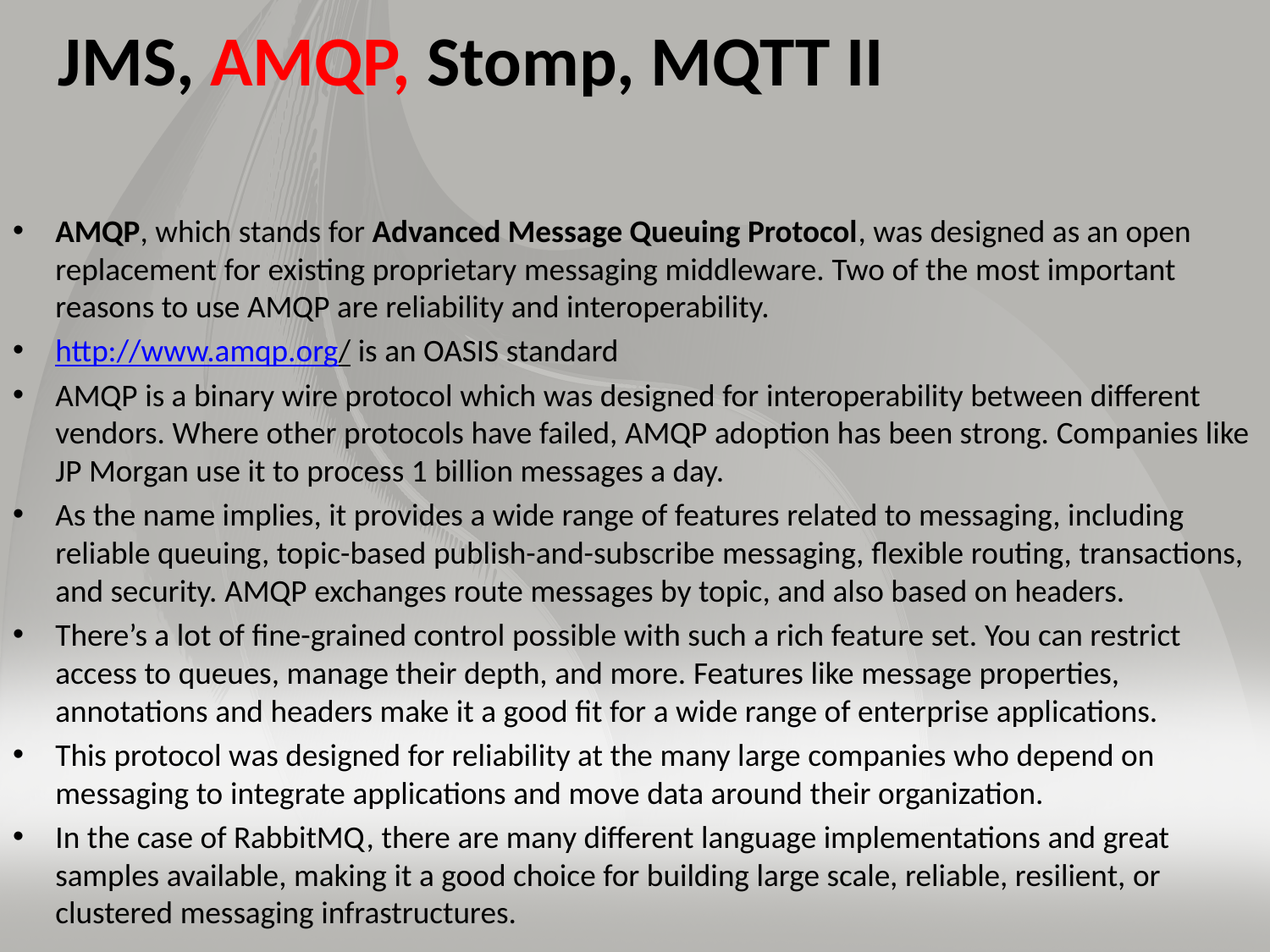

# JMS, AMQP, Stomp, MQTT II
AMQP, which stands for Advanced Message Queuing Protocol, was designed as an open replacement for existing proprietary messaging middleware. Two of the most important reasons to use AMQP are reliability and interoperability.
http://www.amqp.org/ is an OASIS standard
AMQP is a binary wire protocol which was designed for interoperability between different vendors. Where other protocols have failed, AMQP adoption has been strong. Companies like JP Morgan use it to process 1 billion messages a day.
As the name implies, it provides a wide range of features related to messaging, including reliable queuing, topic-based publish-and-subscribe messaging, flexible routing, transactions, and security. AMQP exchanges route messages by topic, and also based on headers.
There’s a lot of fine-grained control possible with such a rich feature set. You can restrict access to queues, manage their depth, and more. Features like message properties, annotations and headers make it a good fit for a wide range of enterprise applications.
This protocol was designed for reliability at the many large companies who depend on messaging to integrate applications and move data around their organization.
In the case of RabbitMQ, there are many different language implementations and great samples available, making it a good choice for building large scale, reliable, resilient, or clustered messaging infrastructures.